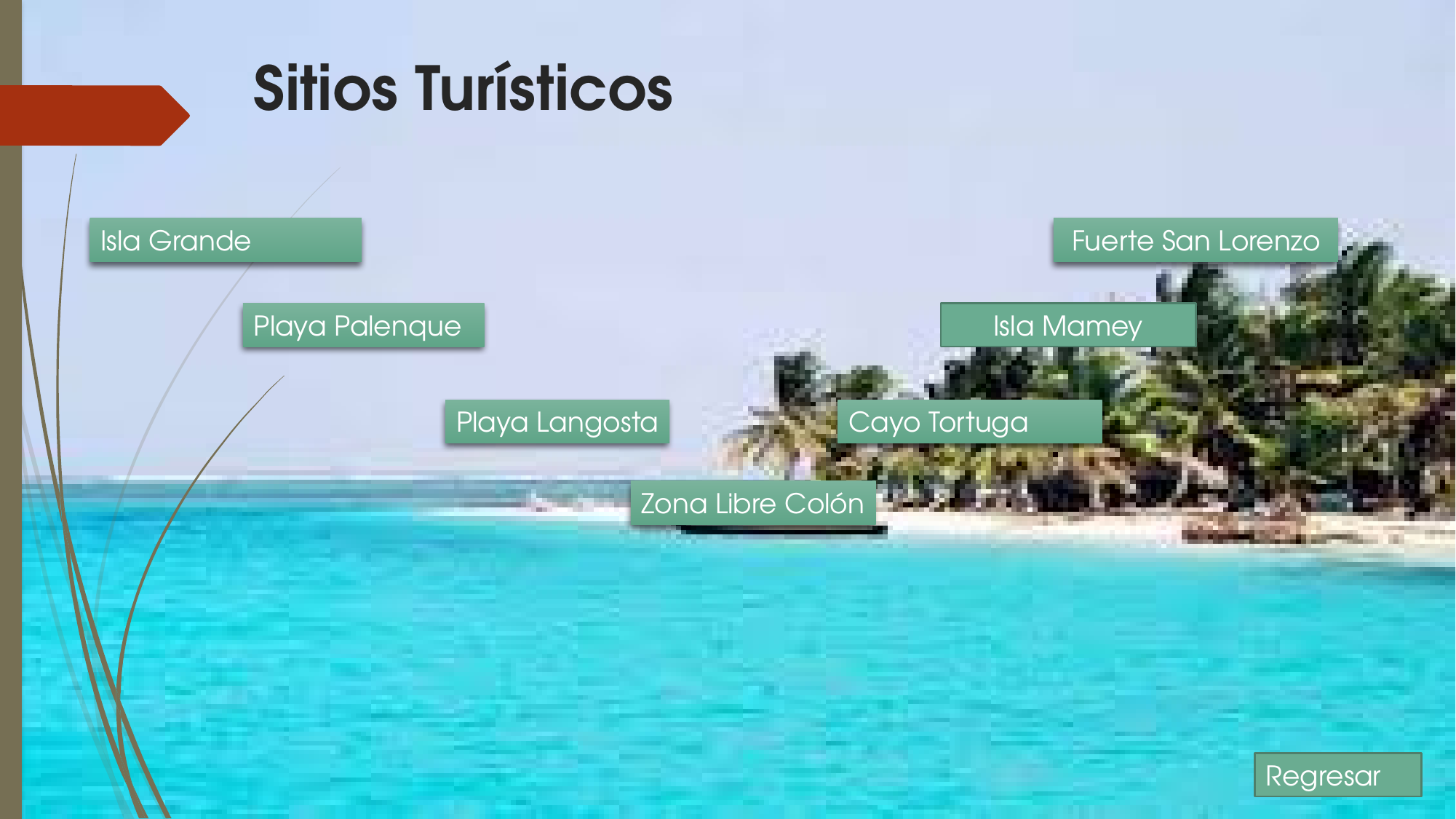

# Sitios Turísticos
Isla Grande
 Fuerte San Lorenzo
Playa Palenque
Isla Mamey
Playa Langosta
Cayo Tortuga
Zona Libre Colón
Regresar